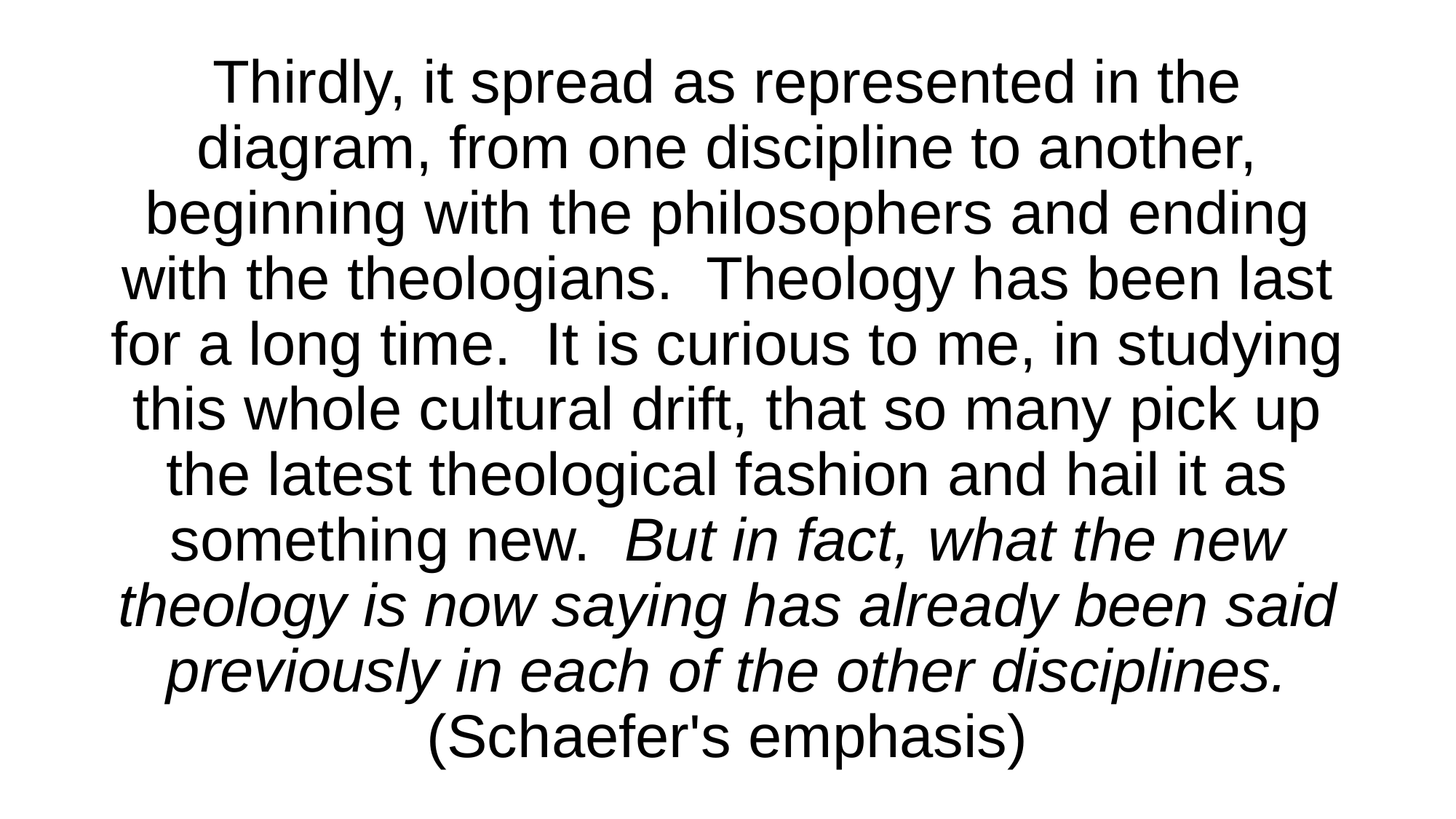

Thirdly, it spread as represented in the diagram, from one discipline to another, beginning with the philosophers and ending with the theologians.  Theology has been last for a long time.  It is curious to me, in studying this whole cultural drift, that so many pick up the latest theological fashion and hail it as something new.  But in fact, what the new theology is now saying has already been said previously in each of the other disciplines. (Schaefer's emphasis)